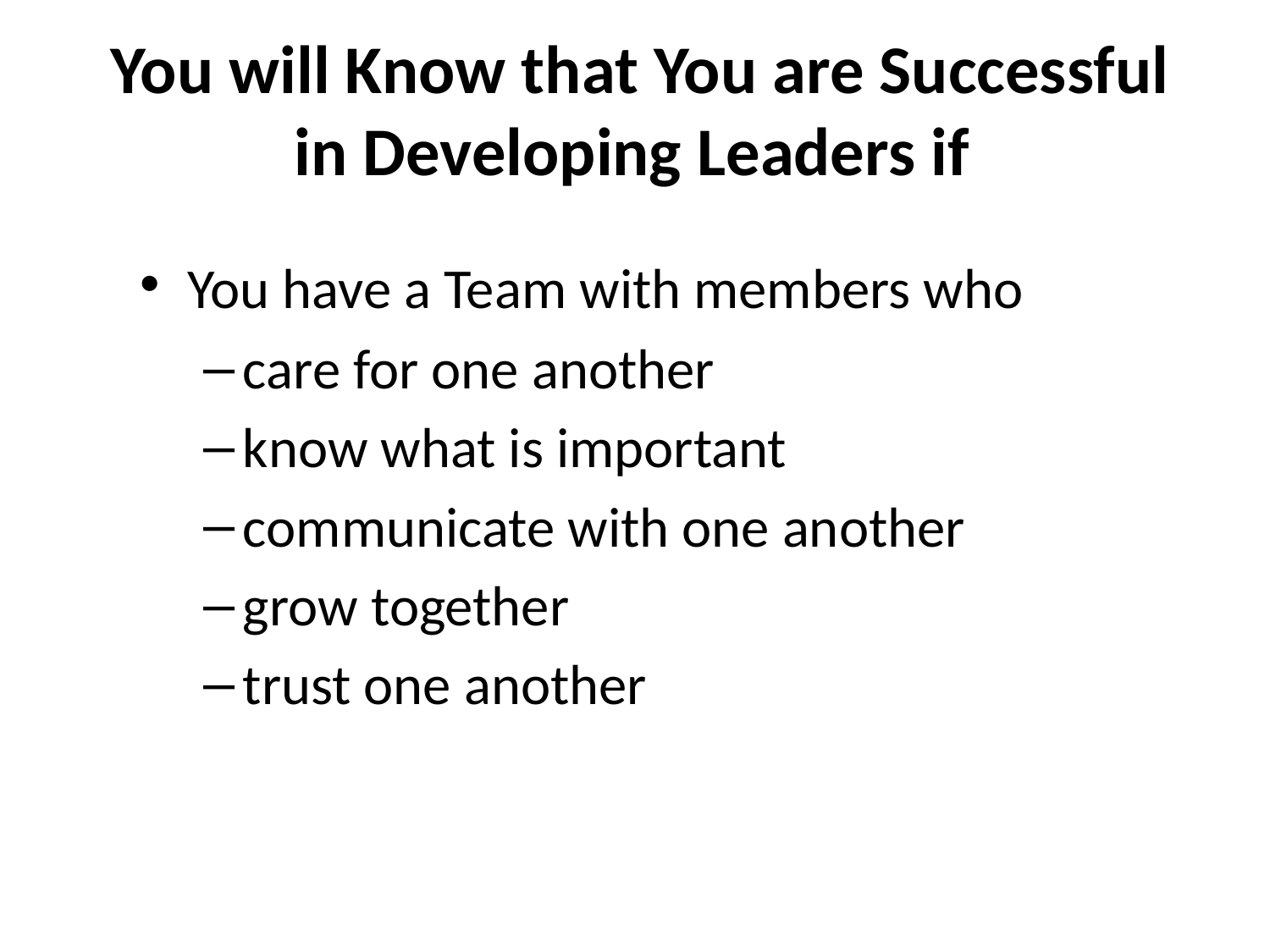

You will Know that You are Successful in Developing Leaders if
You have a Team with members who
care for one another
know what is important
communicate with one another
grow together
trust one another